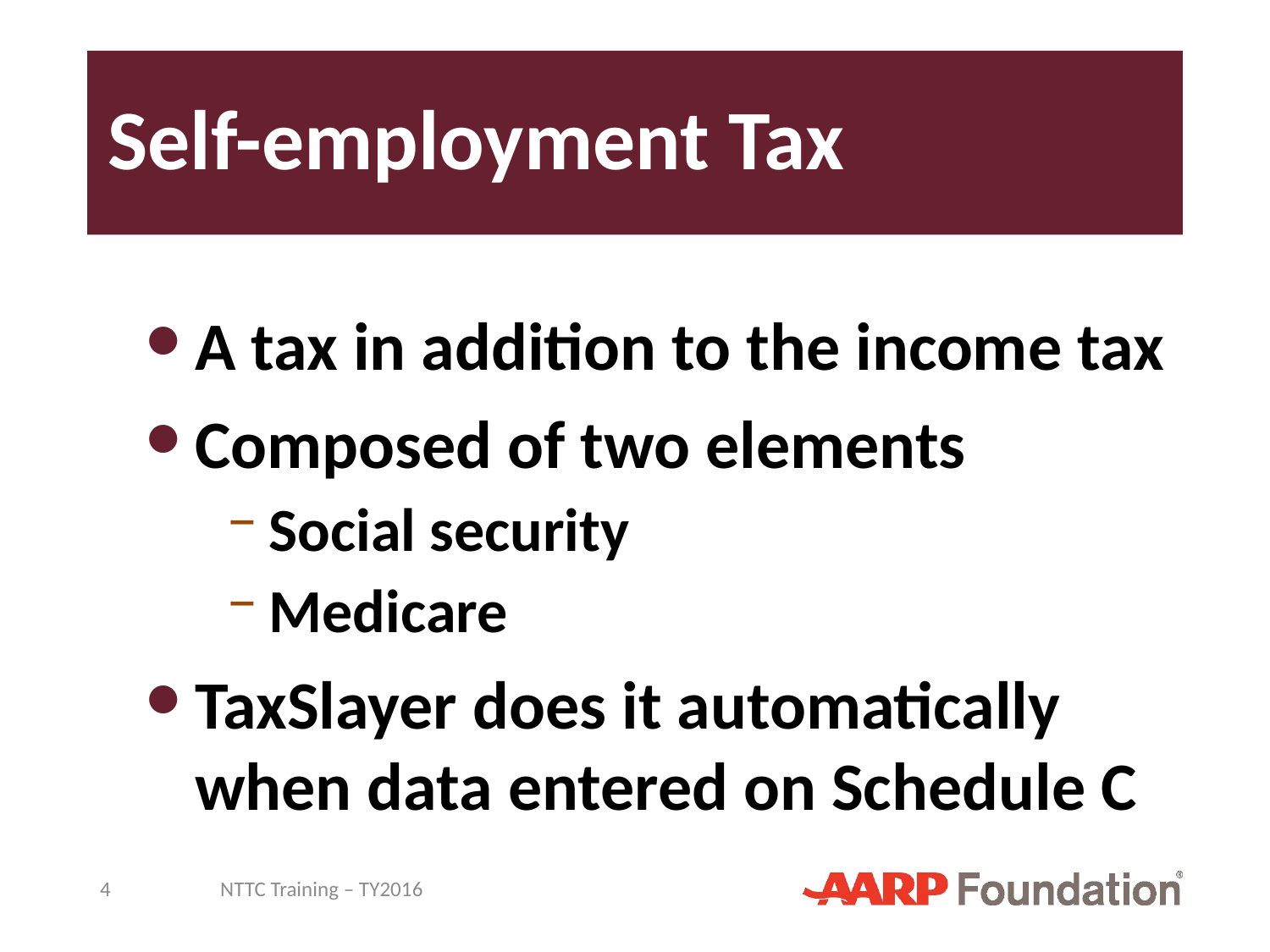

# Self-employment Tax
A tax in addition to the income tax
Composed of two elements
Social security
Medicare
TaxSlayer does it automatically when data entered on Schedule C
4
NTTC Training – TY2016